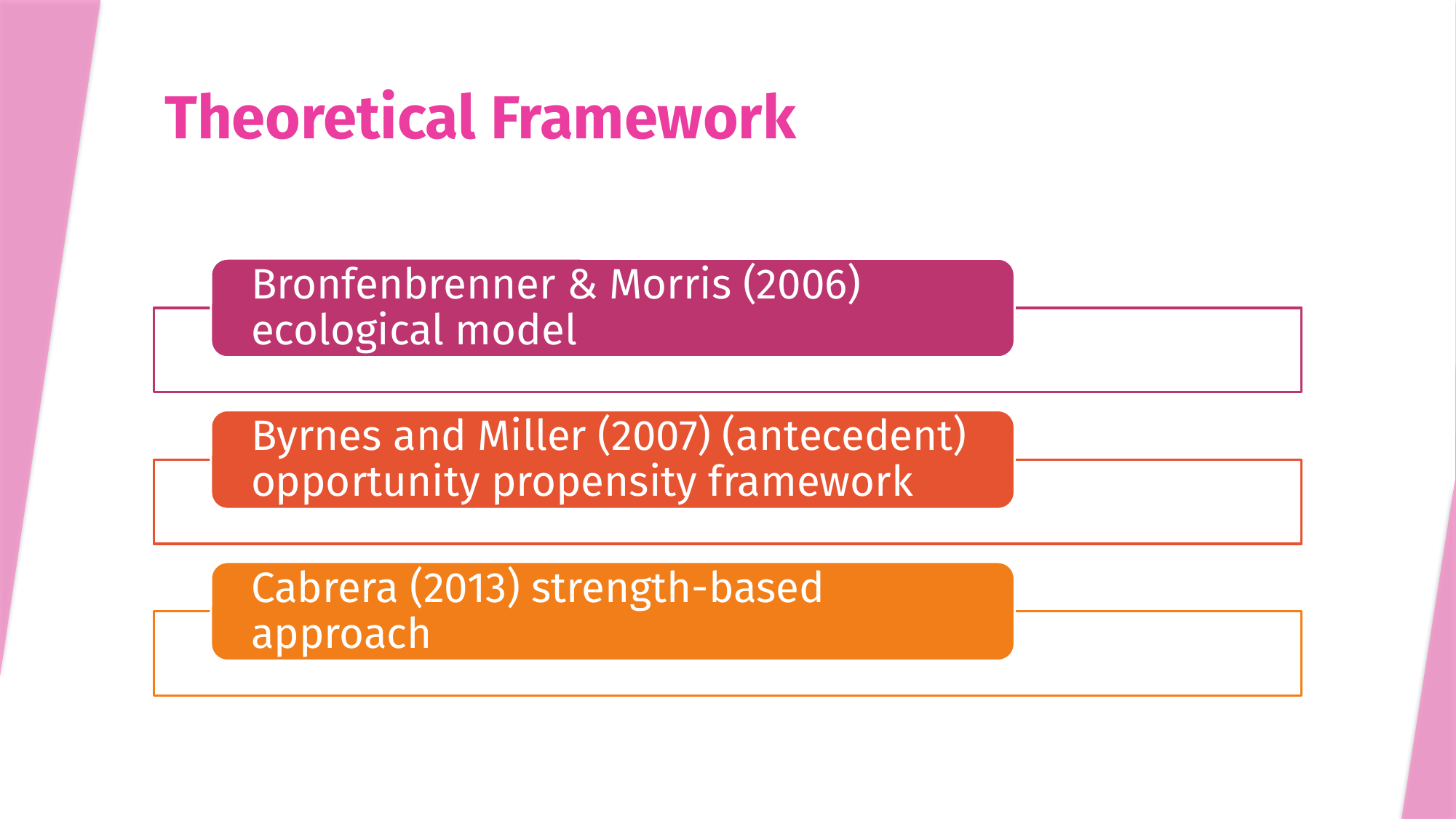

# Theoretical Framework
Bronfenbrenner & Morris (2006) ecological model
Byrnes and Miller (2007) (antecedent) opportunity propensity framework
Cabrera (2013) strength-based approach